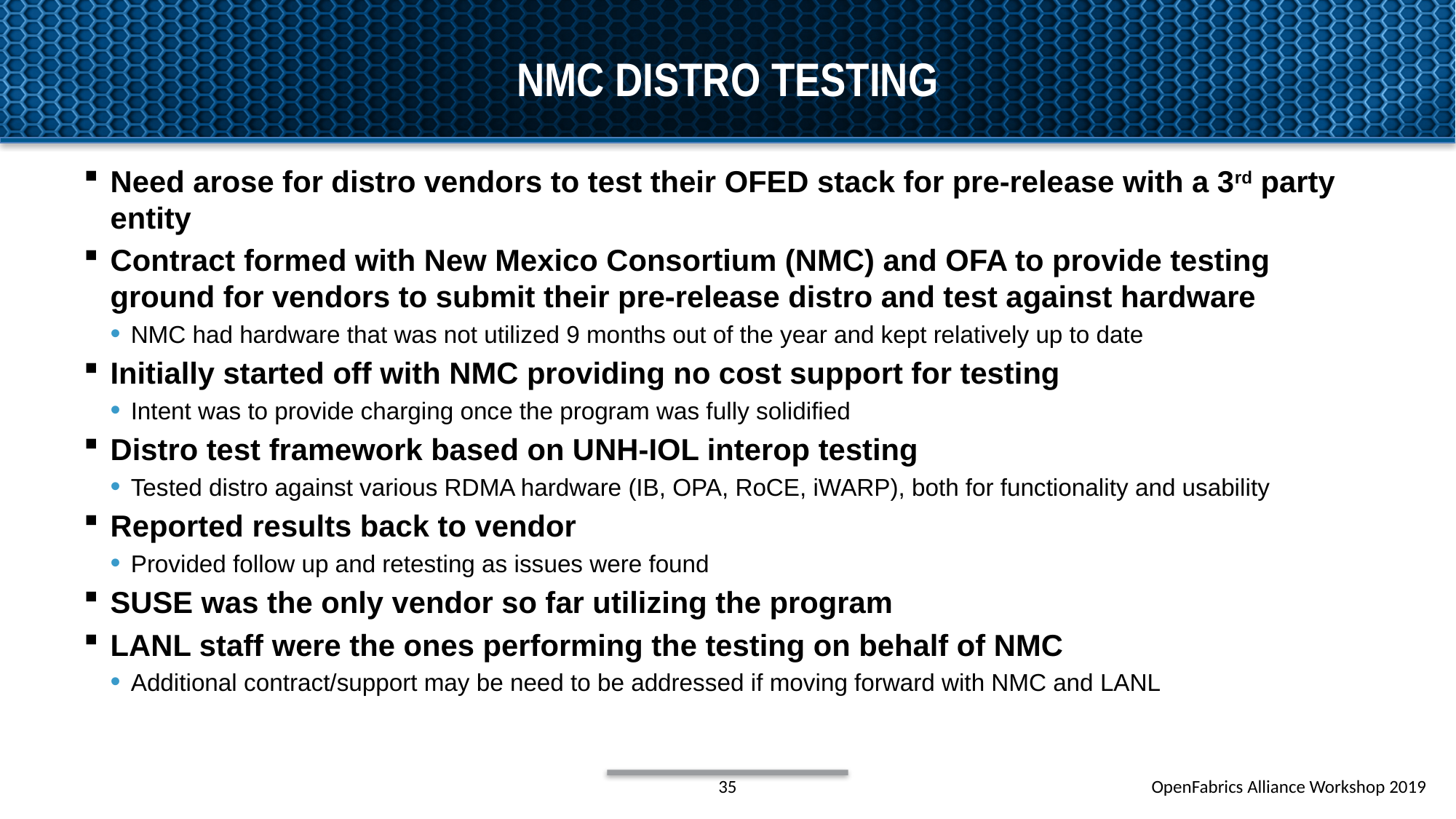

# NMC Distro Testing
Need arose for distro vendors to test their OFED stack for pre-release with a 3rd party entity
Contract formed with New Mexico Consortium (NMC) and OFA to provide testing ground for vendors to submit their pre-release distro and test against hardware
NMC had hardware that was not utilized 9 months out of the year and kept relatively up to date
Initially started off with NMC providing no cost support for testing
Intent was to provide charging once the program was fully solidified
Distro test framework based on UNH-IOL interop testing
Tested distro against various RDMA hardware (IB, OPA, RoCE, iWARP), both for functionality and usability
Reported results back to vendor
Provided follow up and retesting as issues were found
SUSE was the only vendor so far utilizing the program
LANL staff were the ones performing the testing on behalf of NMC
Additional contract/support may be need to be addressed if moving forward with NMC and LANL

35
OpenFabrics Alliance Workshop 2019